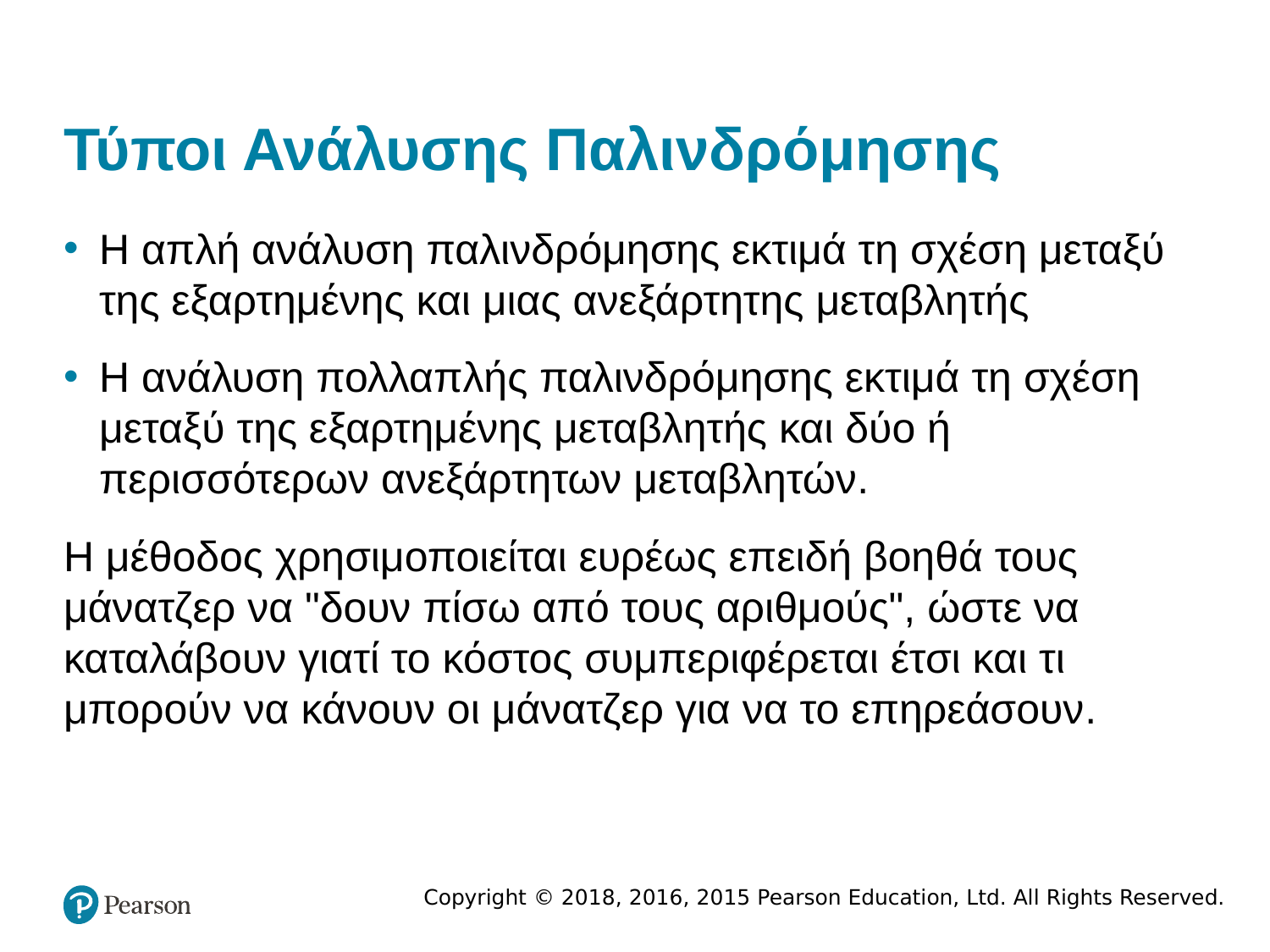

# Τύποι Ανάλυσης Παλινδρόμησης
Η απλή ανάλυση παλινδρόμησης εκτιμά τη σχέση μεταξύ της εξαρτημένης και μιας ανεξάρτητης μεταβλητής
Η ανάλυση πολλαπλής παλινδρόμησης εκτιμά τη σχέση μεταξύ της εξαρτημένης μεταβλητής και δύο ή περισσότερων ανεξάρτητων μεταβλητών.
Η μέθοδος χρησιμοποιείται ευρέως επειδή βοηθά τους μάνατζερ να "δουν πίσω από τους αριθμούς", ώστε να καταλάβουν γιατί το κόστος συμπεριφέρεται έτσι και τι μπορούν να κάνουν οι μάνατζερ για να το επηρεάσουν.